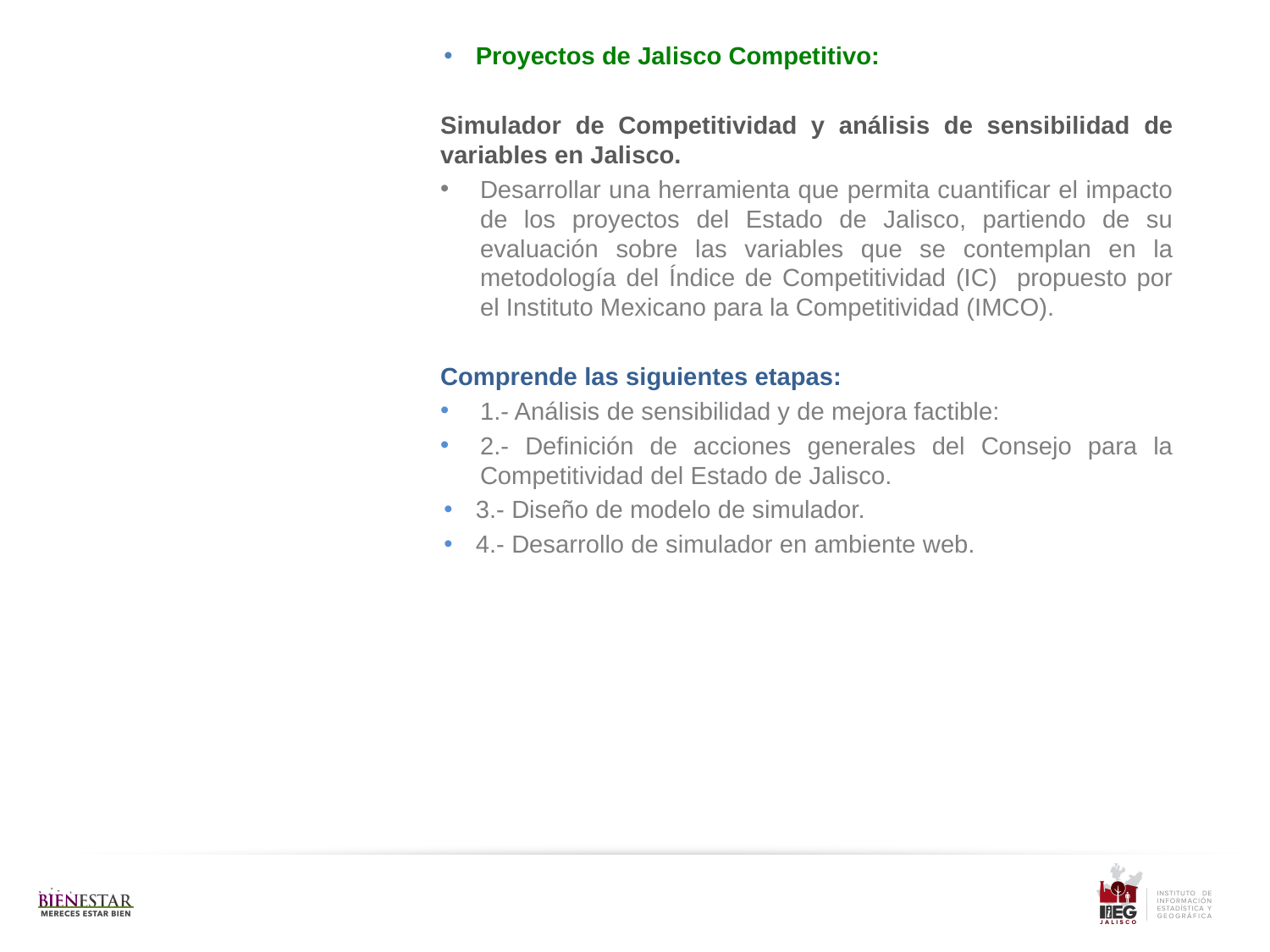

Proyectos de Jalisco Competitivo:

Simulador de Competitividad y análisis de sensibilidad de variables en Jalisco.
Desarrollar una herramienta que permita cuantificar el impacto de los proyectos del Estado de Jalisco, partiendo de su evaluación sobre las variables que se contemplan en la metodología del Índice de Competitividad (IC)  propuesto por el Instituto Mexicano para la Competitividad (IMCO).

Comprende las siguientes etapas:
1.- Análisis de sensibilidad y de mejora factible:
2.- Definición de acciones generales del Consejo para la Competitividad del Estado de Jalisco.
3.- Diseño de modelo de simulador.
4.- Desarrollo de simulador en ambiente web.